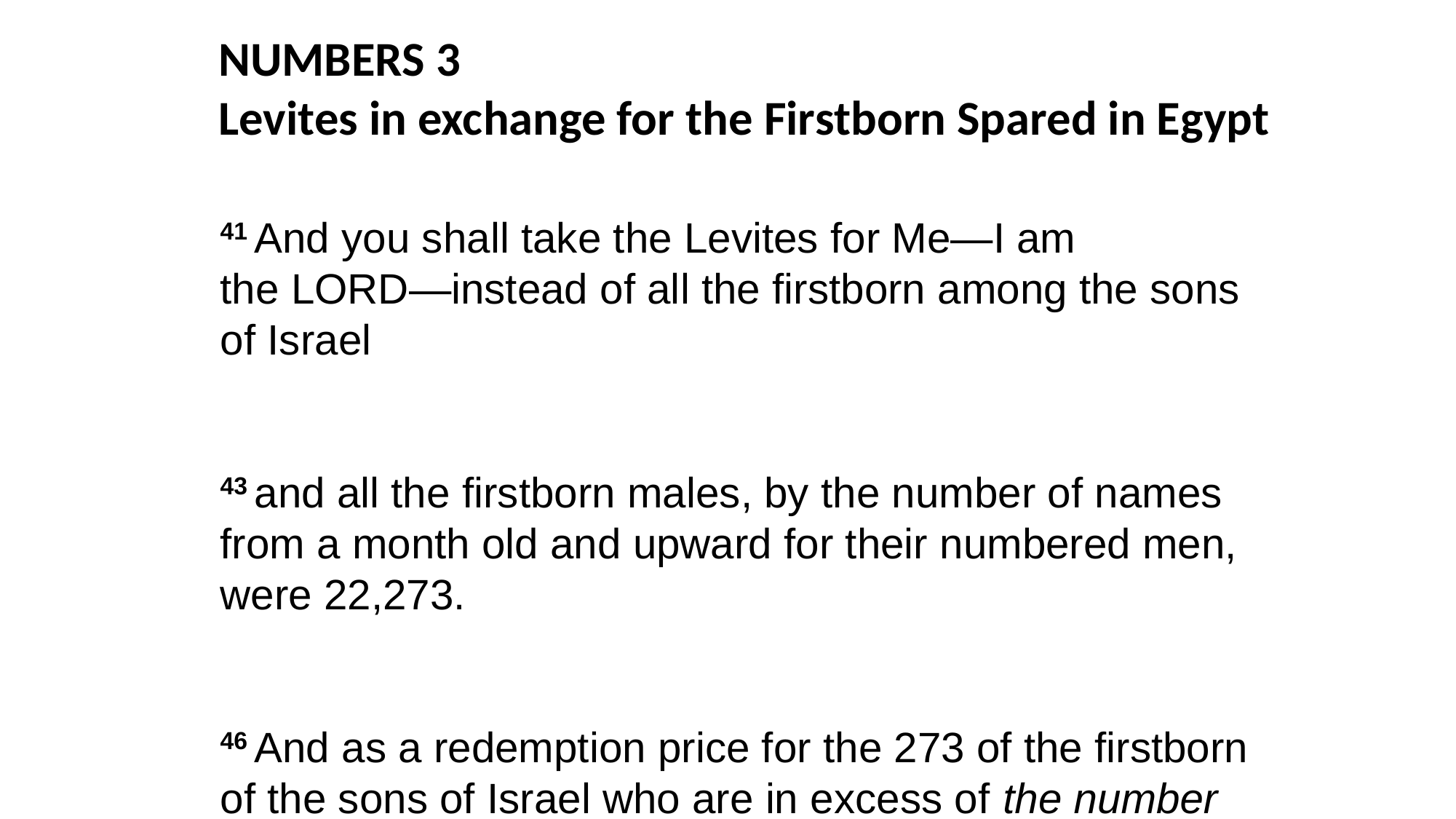

NUMBERS 3
Levites in exchange for the Firstborn Spared in Egypt
41 And you shall take the Levites for Me—I am the Lord—instead of all the firstborn among the sons of Israel

43 and all the firstborn males, by the number of names from a month old and upward for their numbered men, were 22,273.

46 And as a redemption price for the 273 of the firstborn of the sons of Israel who are in excess of the number of the Levites, 47 you shall take five shekels apiece